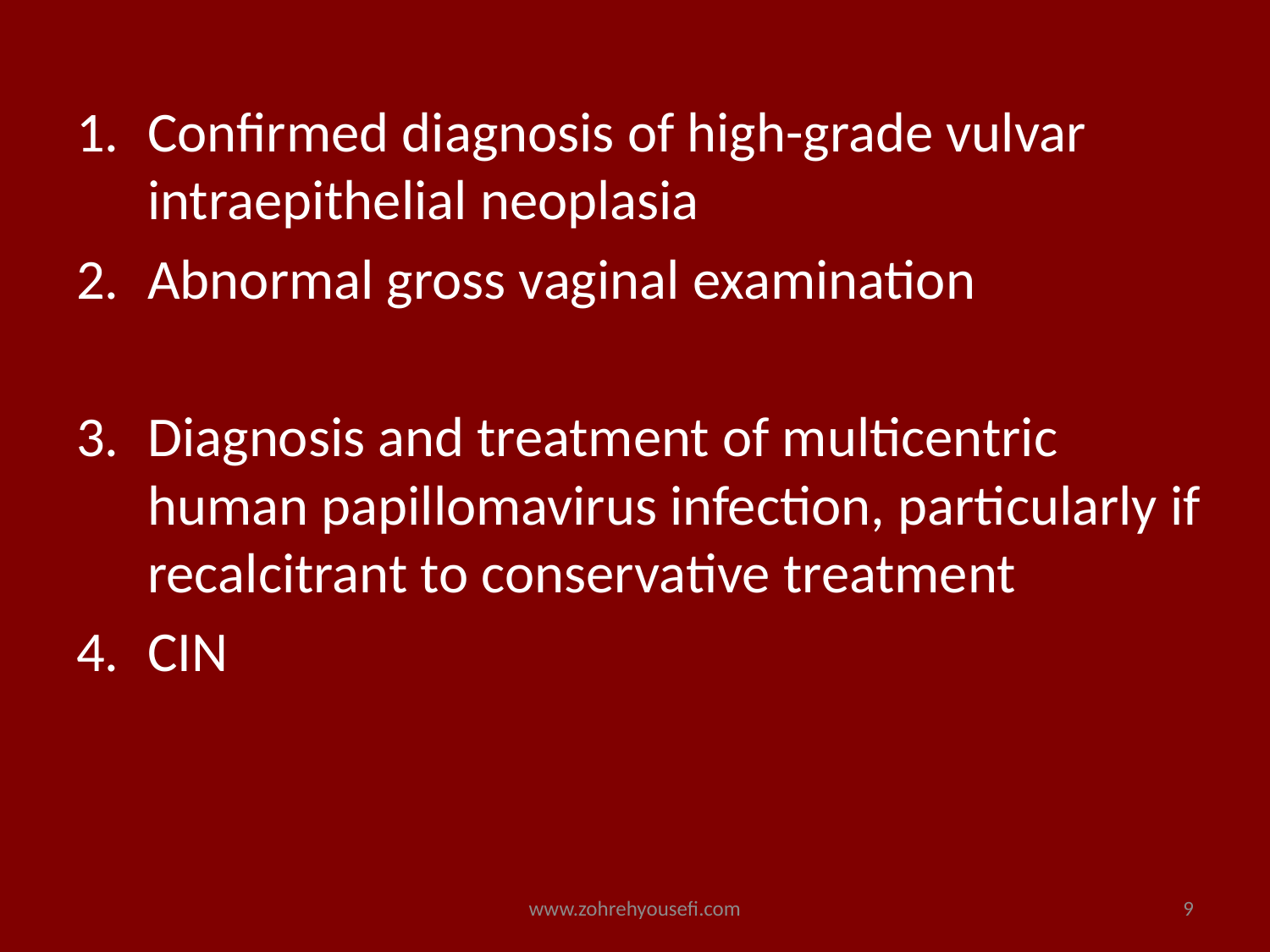

Confirmed diagnosis of high-grade vulvar intraepithelial neoplasia
Abnormal gross vaginal examination

Diagnosis and treatment of multicentric human papillomavirus infection, particularly if recalcitrant to conservative treatment
CIN

www.zohrehyousefi.com
9